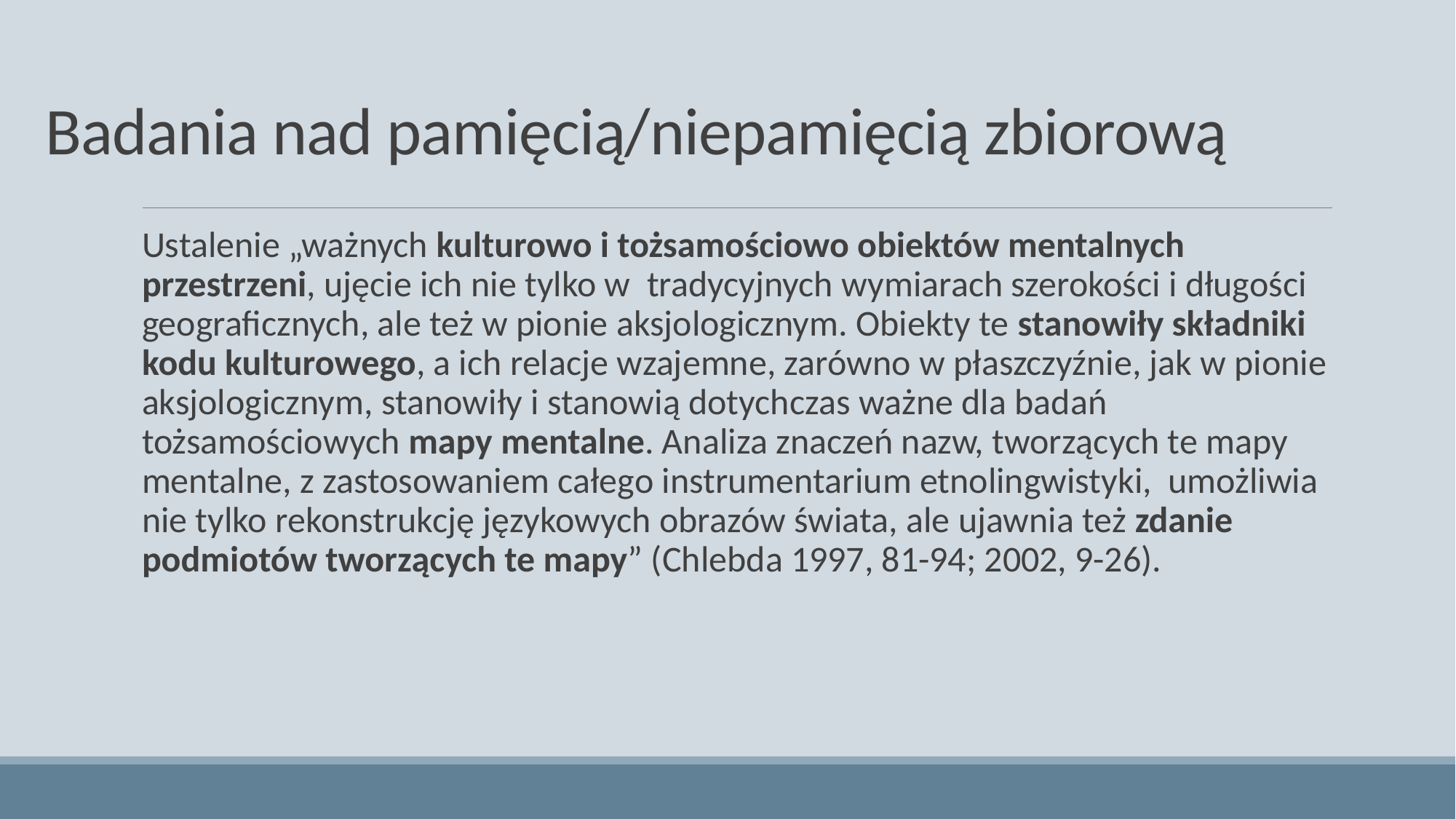

# Badania nad pamięcią/niepamięcią zbiorową
Ustalenie „ważnych kulturowo i tożsamościowo obiektów mentalnych przestrzeni, ujęcie ich nie tylko w  tradycyjnych wymiarach szerokości i długości geograficznych, ale też w pionie aksjologicznym. Obiekty te stanowiły składniki kodu kulturowego, a ich relacje wzajemne, zarówno w płaszczyźnie, jak w pionie aksjologicznym, stanowiły i stanowią dotychczas ważne dla badań tożsamościowych mapy mentalne. Analiza znaczeń nazw, tworzących te mapy mentalne, z zastosowaniem całego instrumentarium etnolingwistyki,  umożliwia nie tylko rekonstrukcję językowych obrazów świata, ale ujawnia też zdanie podmiotów tworzących te mapy” (Chlebda 1997, 81-94; 2002, 9-26).